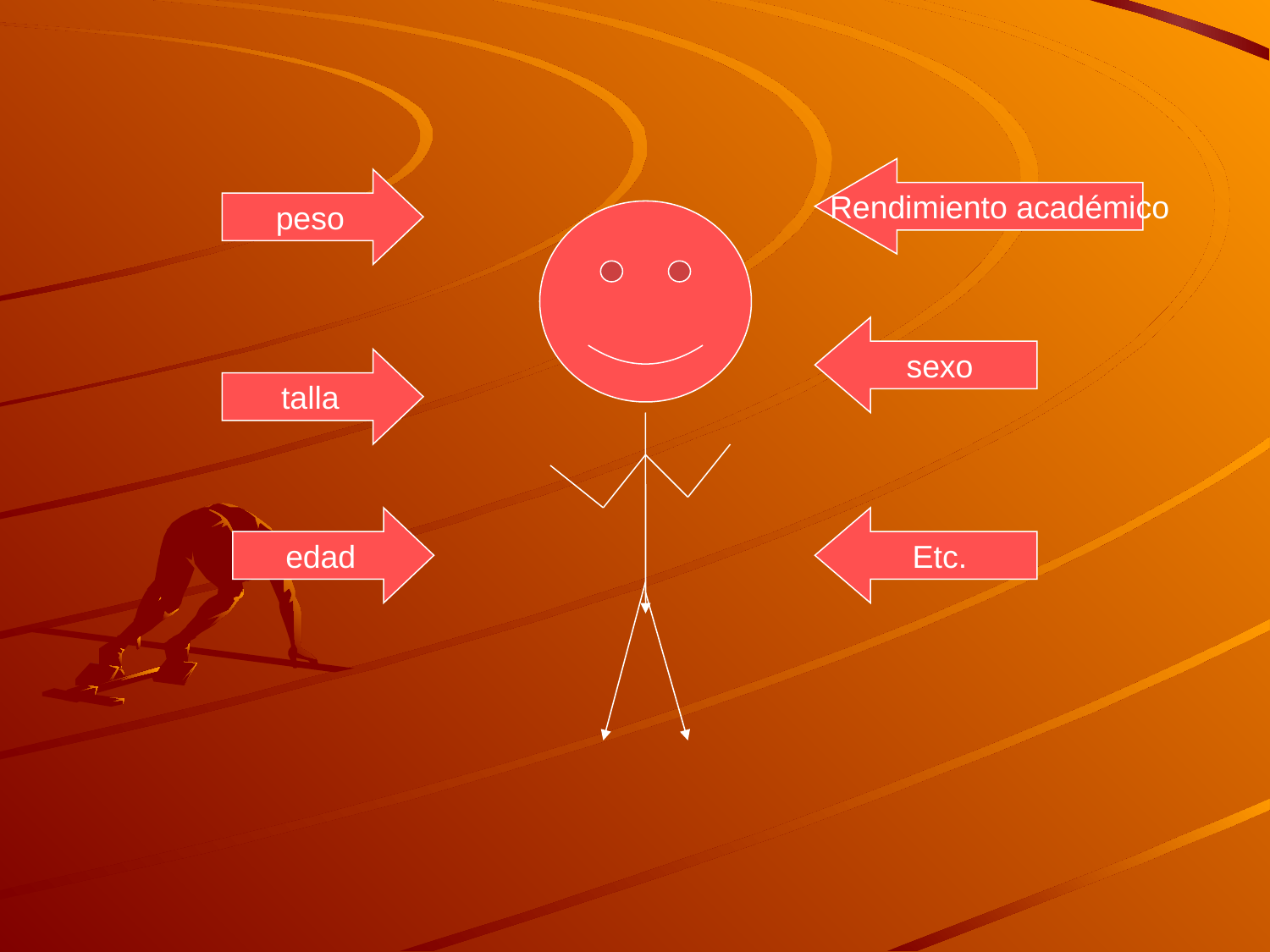

Rendimiento académico
peso

sexo
talla

edad
Etc.